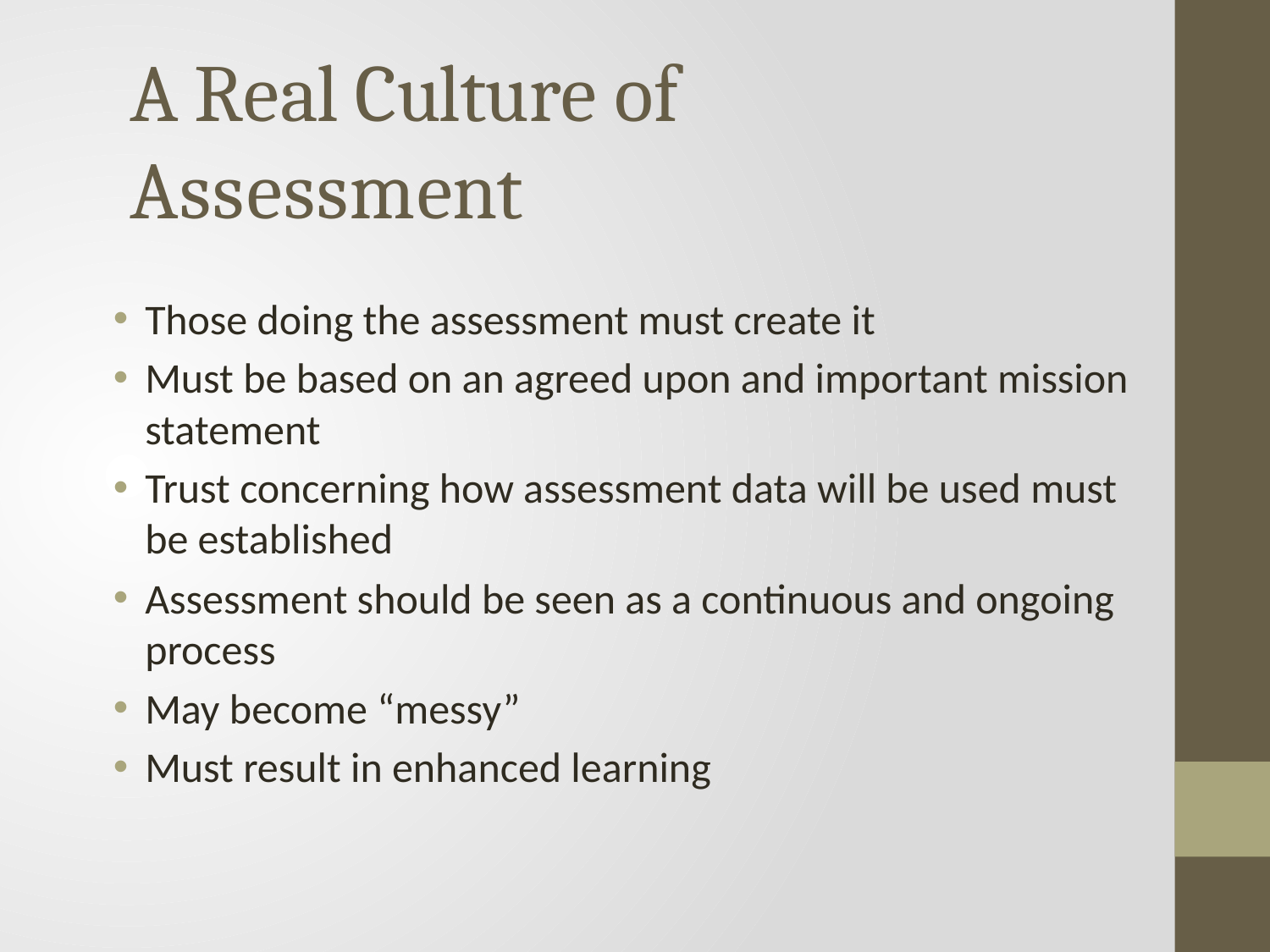

# A Real Culture of Assessment
Those doing the assessment must create it
Must be based on an agreed upon and important mission statement
Trust concerning how assessment data will be used must be established
Assessment should be seen as a continuous and ongoing process
May become “messy”
Must result in enhanced learning